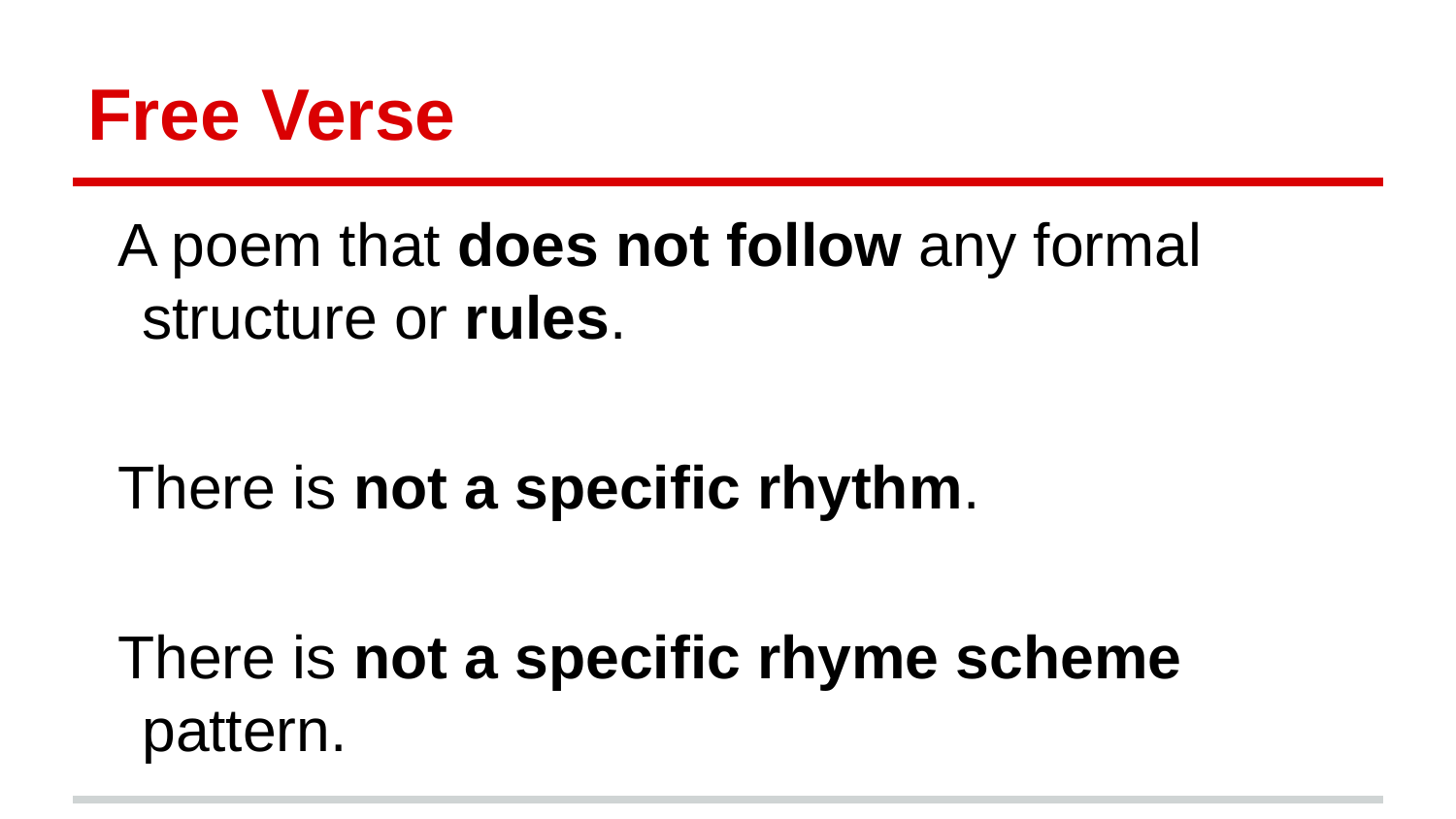

# Free Verse
A poem that does not follow any formal structure or rules.

There is not a specific rhythm.

There is not a specific rhyme scheme pattern.